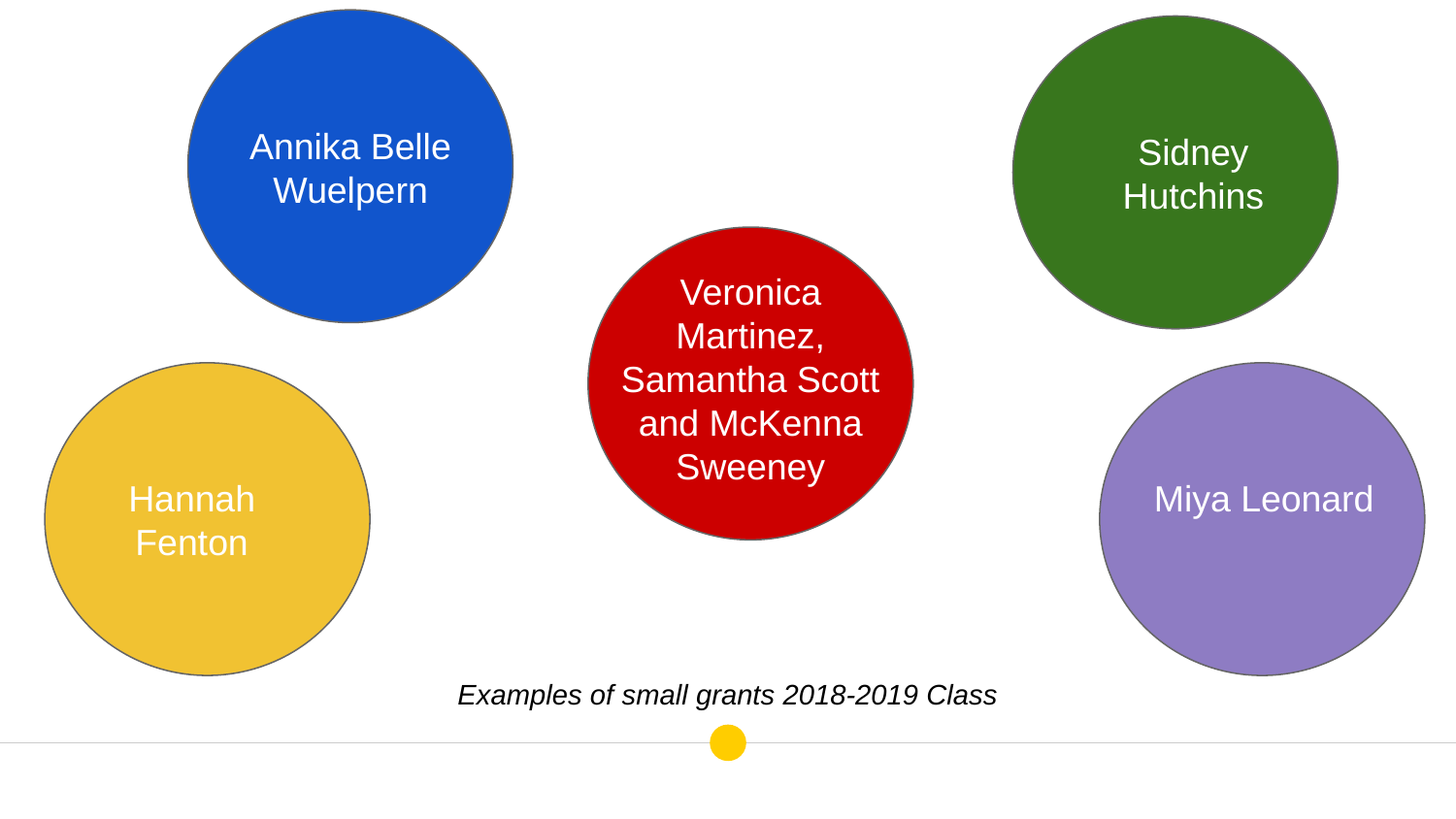

Annika Belle Wuelpern
Sidney Hutchins

Veronica Martinez, Samantha Scott and McKenna Sweeney

Hannah Fenton
Miya Leonard
Examples of small grants 2018-2019 Class